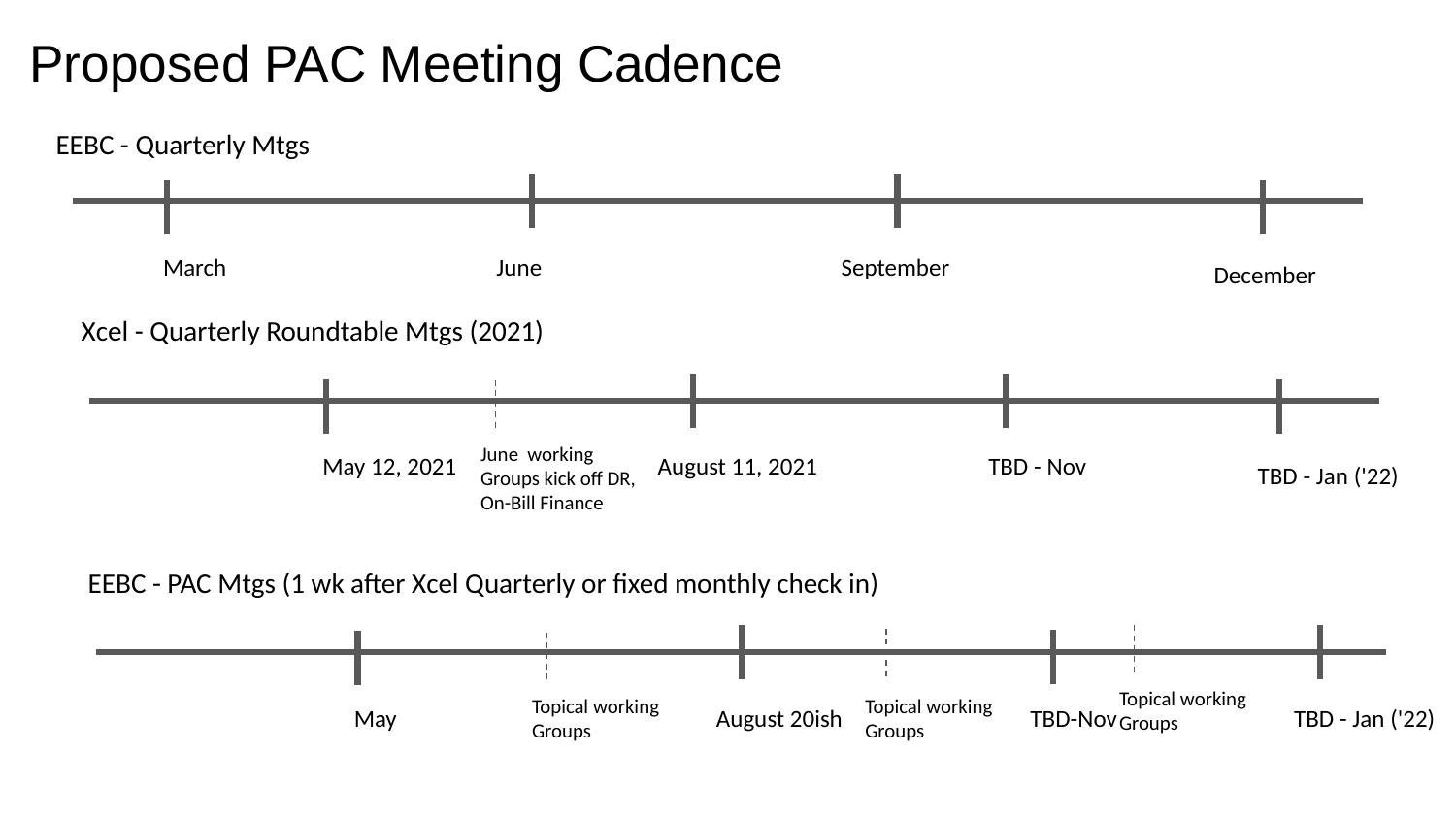

Proposed PAC Meeting Cadence
EEBC - Quarterly Mtgs
March
June
September
December
Xcel - Quarterly Roundtable Mtgs (2021)
June  working Groups kick off DR, On-Bill Finance
May 12, 2021
August 11, 2021
TBD - Nov
TBD - Jan ('22)
EEBC - PAC Mtgs (1 wk after Xcel Quarterly or fixed monthly check in)
Topical working Groups
Topical working Groups
Topical working Groups
May
August 20ish
TBD-Nov
TBD - Jan ('22)